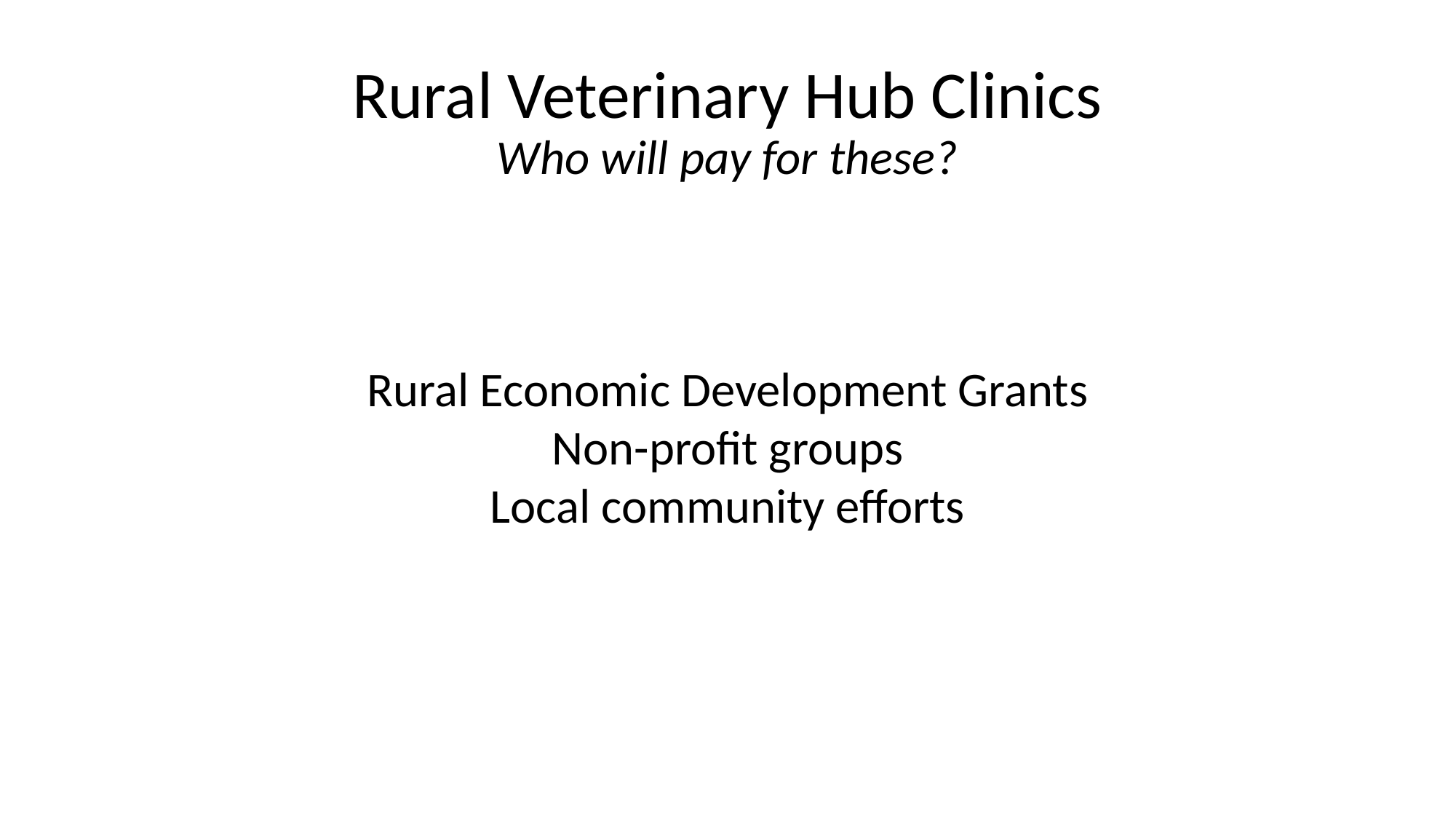

# Rural Veterinary Hub Clinics Who will pay for these?

 Rural Economic Development Grants
Non-profit groups
Local community efforts